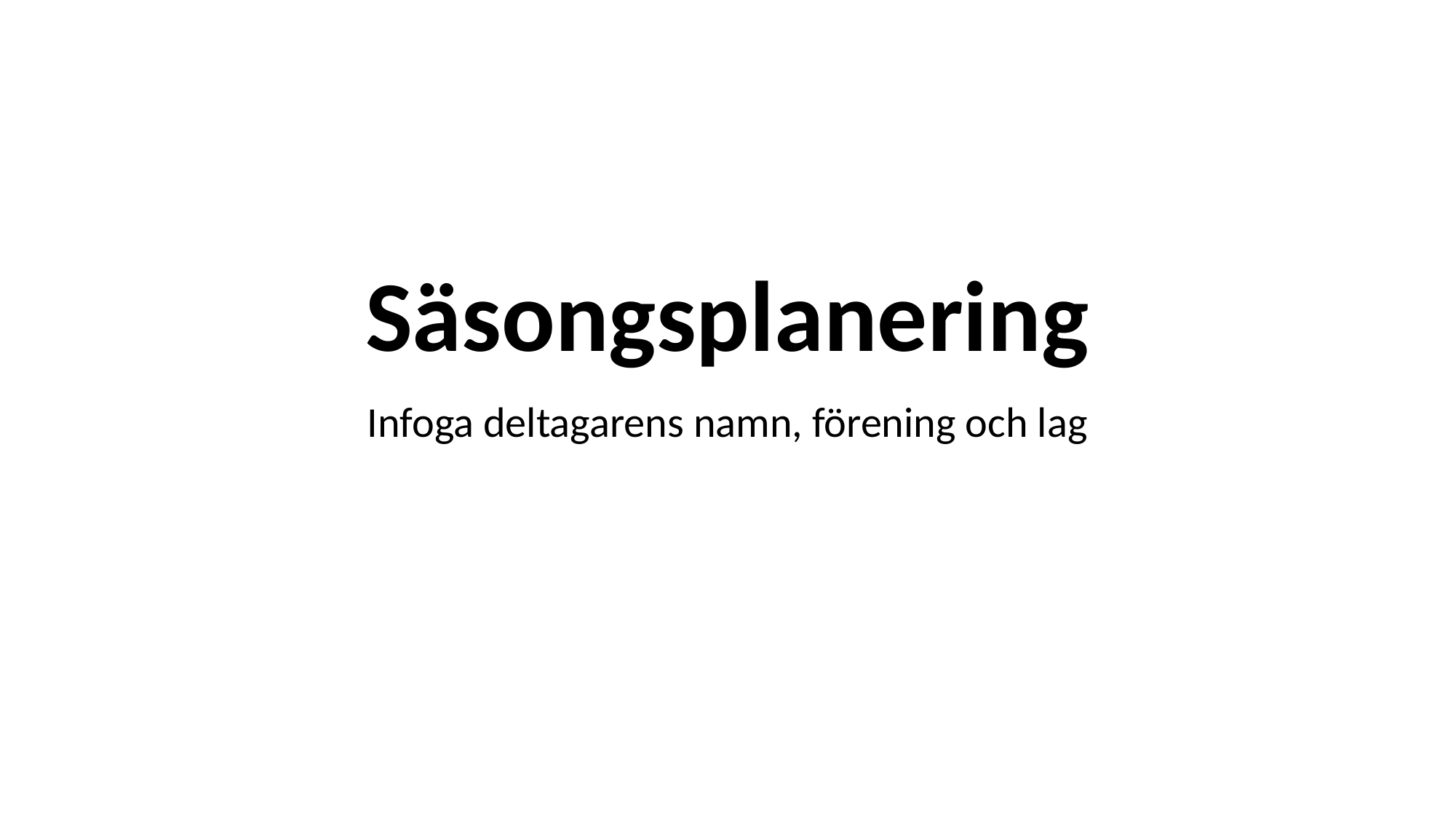

Säsongsplanering
Infoga deltagarens namn, förening och lag